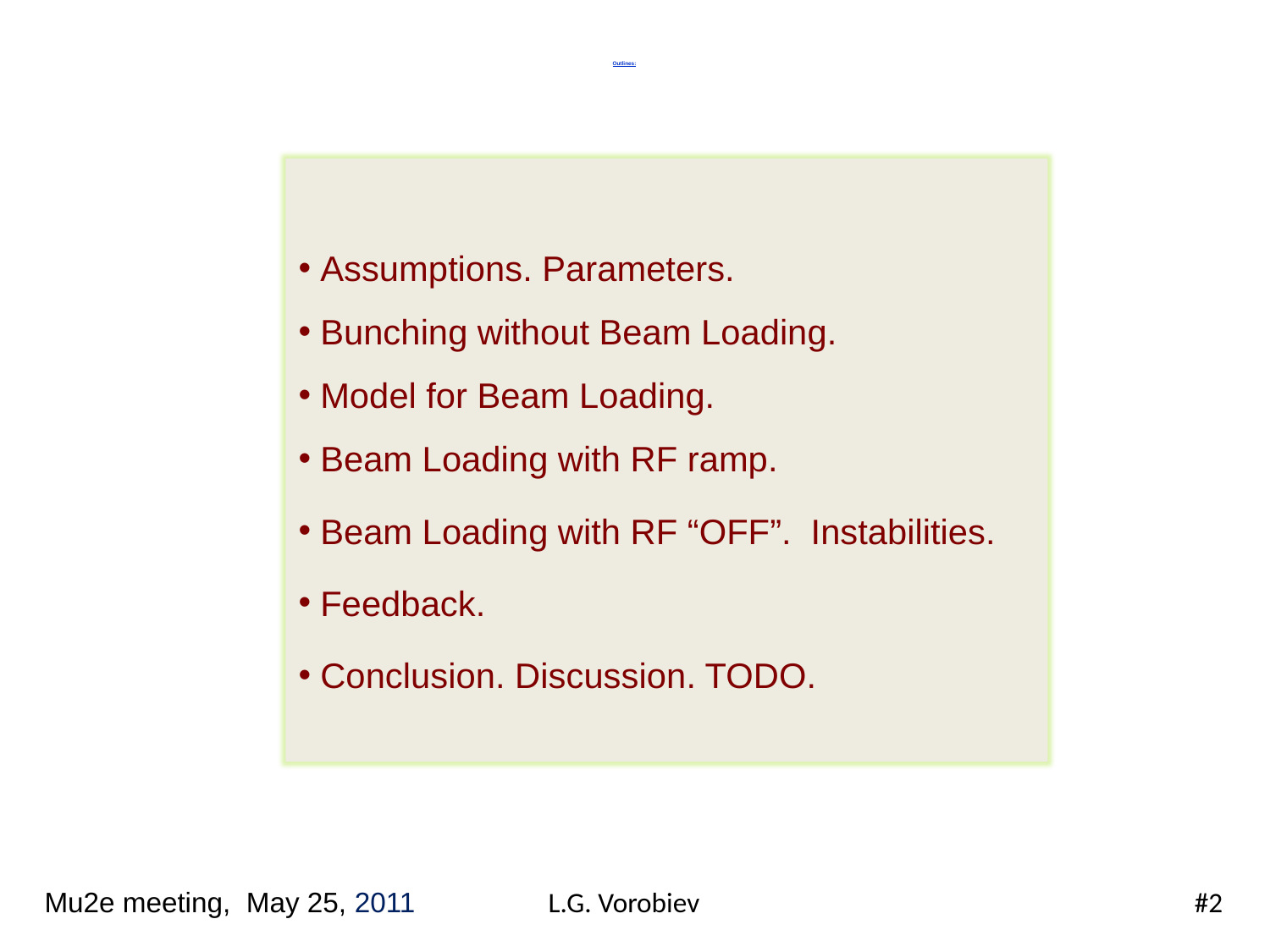

# Outlines:
 Assumptions. Parameters.
 Bunching without Beam Loading.
 Model for Beam Loading.
 Beam Loading with RF ramp.
 Beam Loading with RF “OFF”.  Instabilities.
 Feedback.
 Conclusion. Discussion. TODO.
Mu2e meeting,  May 25, 2011                 L.G. Vorobiev                                                                              #2